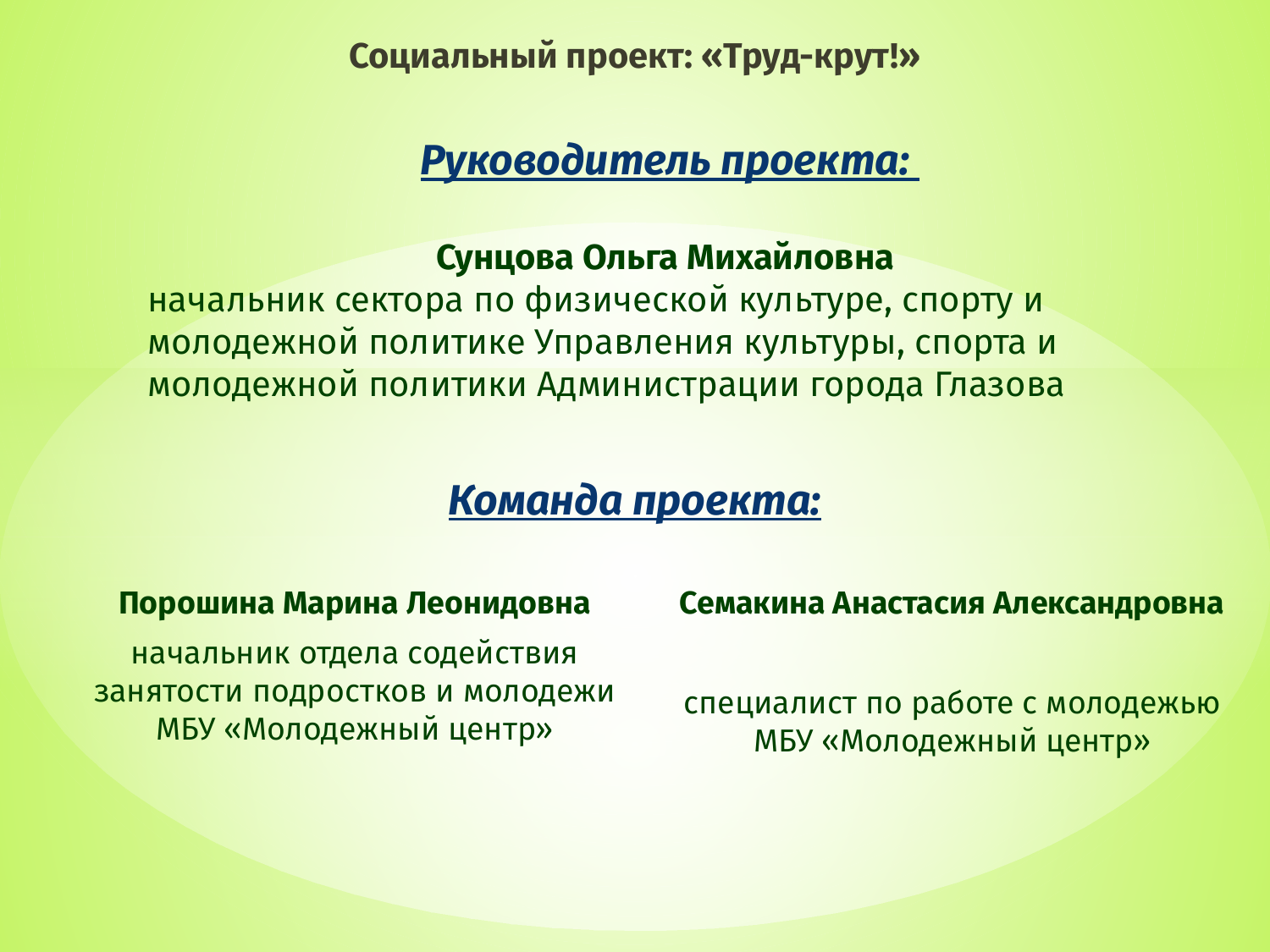

Социальный проект: «Труд-крут!»

Руководитель проекта:

Сунцова Ольга Михайловна
начальник сектора по физической культуре, спорту и молодежной политике Управления культуры, спорта и молодежной политики Администрации города Глазова
Команда проекта:
Семакина Анастасия Александровна

специалист по работе с молодежью МБУ «Молодежный центр»
Порошина Марина Леонидовна
начальник отдела содействия занятости подростков и молодежи МБУ «Молодежный центр»